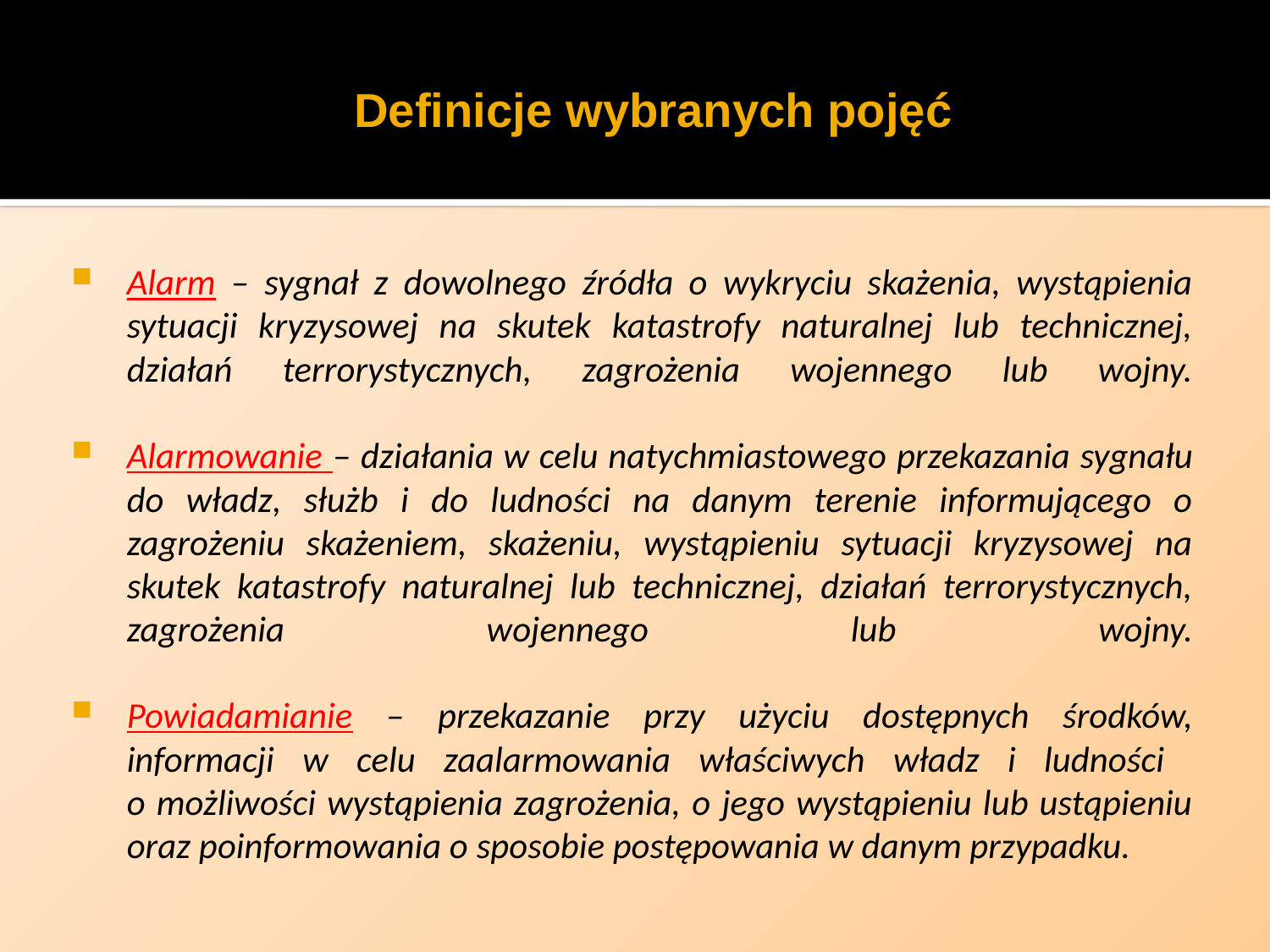

# Definicje wybranych pojęć
Alarm – sygnał z dowolnego źródła o wykryciu skażenia, wystąpienia sytuacji kryzysowej na skutek katastrofy naturalnej lub technicznej, działań terrorystycznych, zagrożenia wojennego lub wojny.
Alarmowanie – działania w celu natychmiastowego przekazania sygnału do władz, służb i do ludności na danym terenie informującego o zagrożeniu skażeniem, skażeniu, wystąpieniu sytuacji kryzysowej na skutek katastrofy naturalnej lub technicznej, działań terrorystycznych, zagrożenia wojennego lub wojny.
Powiadamianie – przekazanie przy użyciu dostępnych środków, informacji w celu zaalarmowania właściwych władz i ludności
o możliwości wystąpienia zagrożenia, o jego wystąpieniu lub ustąpieniu oraz poinformowania o sposobie postępowania w danym przypadku.